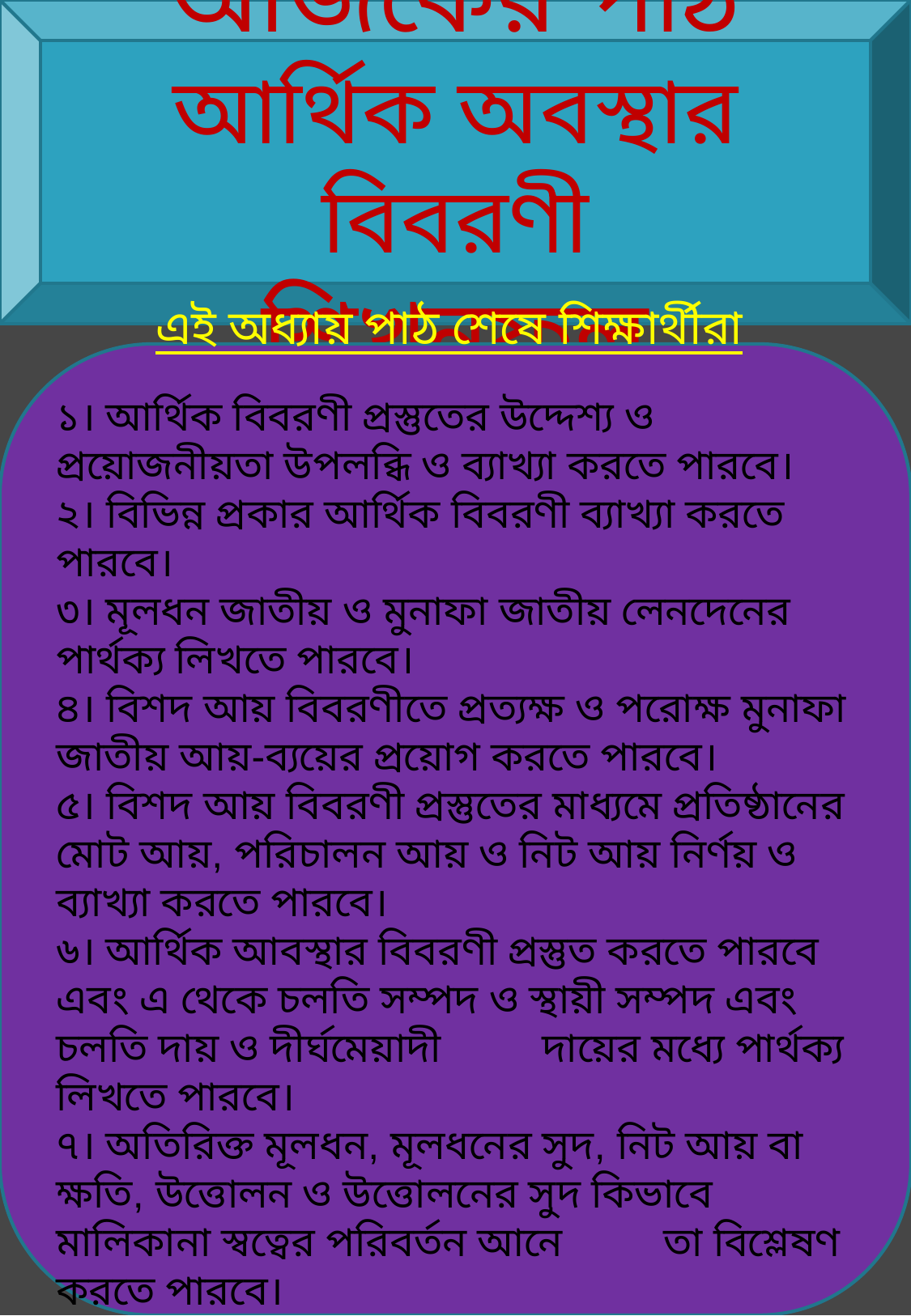

আজকের পাঠ
আর্থিক অবস্থার বিবরণী
শিখনফল

এই অধ্যায় পাঠ শেষে শিক্ষার্থীরা

১। আর্থিক বিবরণী প্রস্তুতের উদ্দেশ্য ও প্রয়োজনীয়তা উপলব্ধি ও ব্যাখ্যা করতে পারবে।
২। বিভিন্ন প্রকার আর্থিক বিবরণী ব্যাখ্যা করতে পারবে।
৩। মূলধন জাতীয় ও মুনাফা জাতীয় লেনদেনের পার্থক্য লিখতে পারবে।
৪। বিশদ আয় বিবরণীতে প্রত্যক্ষ ও পরোক্ষ মুনাফা জাতীয় আয়-ব্যয়ের প্রয়োগ করতে পারবে।
৫। বিশদ আয় বিবরণী প্রস্তুতের মাধ্যমে প্রতিষ্ঠানের মোট আয়, পরিচালন আয় ও নিট আয় নির্ণয় ও ব্যাখ্যা করতে পারবে।
৬। আর্থিক আবস্থার বিবরণী প্রস্তুত করতে পারবে এবং এ থেকে চলতি সম্পদ ও স্থায়ী সম্পদ এবং চলতি দায় ও দীর্ঘমেয়াদী 	দায়ের মধ্যে পার্থক্য লিখতে পারবে।
৭। অতিরিক্ত মূলধন, মূলধনের সুদ, নিট আয় বা ক্ষতি, উত্তোলন ও উত্তোলনের সুদ কিভাবে মালিকানা স্বত্বের পরিবর্তন আনে 	তা বিশ্লেষণ করতে পারবে।
৮। প্রতিষ্ঠানের মোট সম্পত্তির উপর মালিক ও পাওনাদার পক্ষের দাবির পরিমাণ লিখতে পারবে।